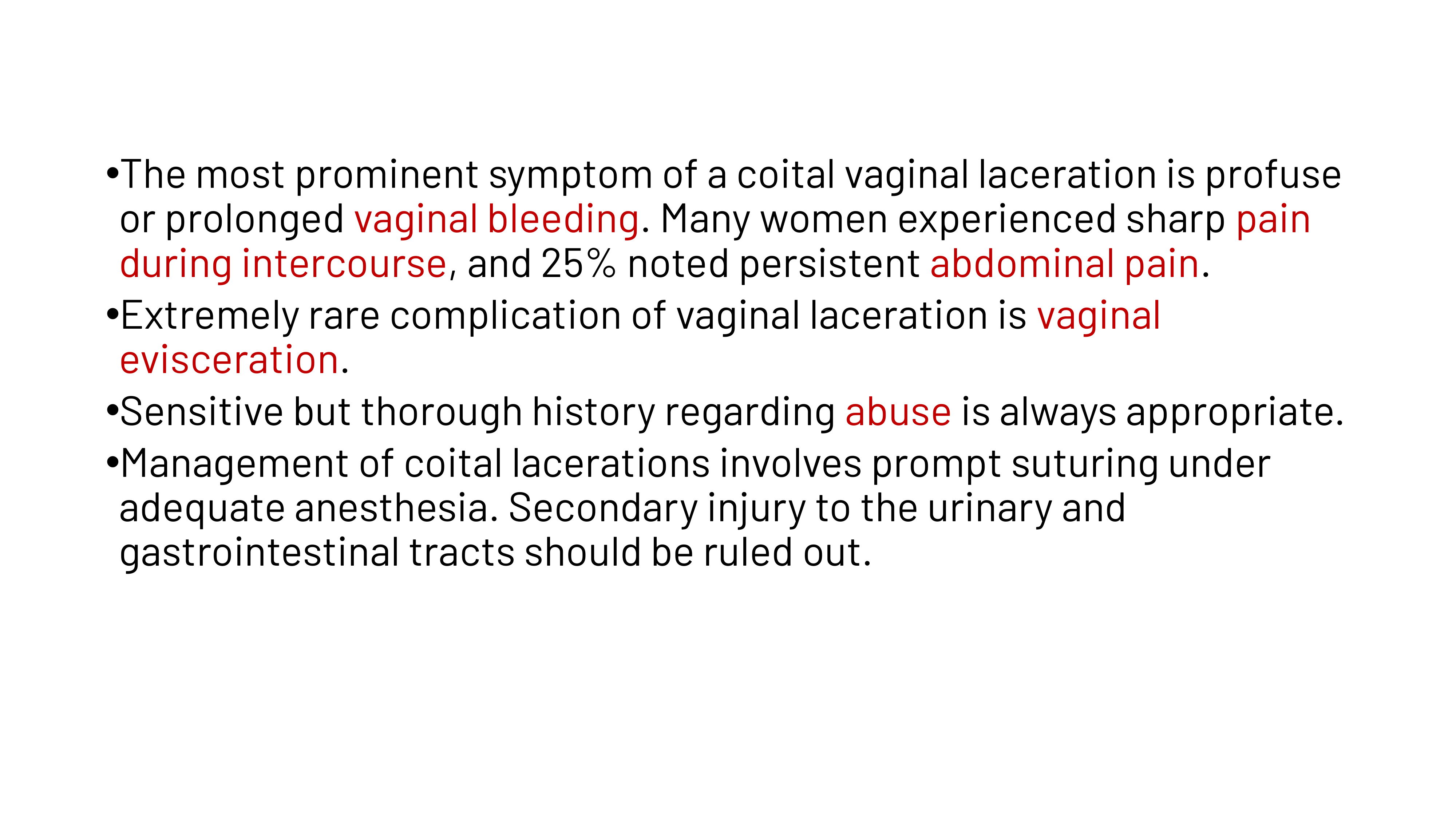

The most prominent symptom of a coital vaginal laceration is profuse or prolonged vaginal bleeding. Many women experienced sharp pain during intercourse, and 25% noted persistent abdominal pain.
Extremely rare complication of vaginal laceration is vaginal evisceration.
Sensitive but thorough history regarding abuse is always appropriate.
Management of coital lacerations involves prompt suturing under adequate anesthesia. Secondary injury to the urinary and gastrointestinal tracts should be ruled out.